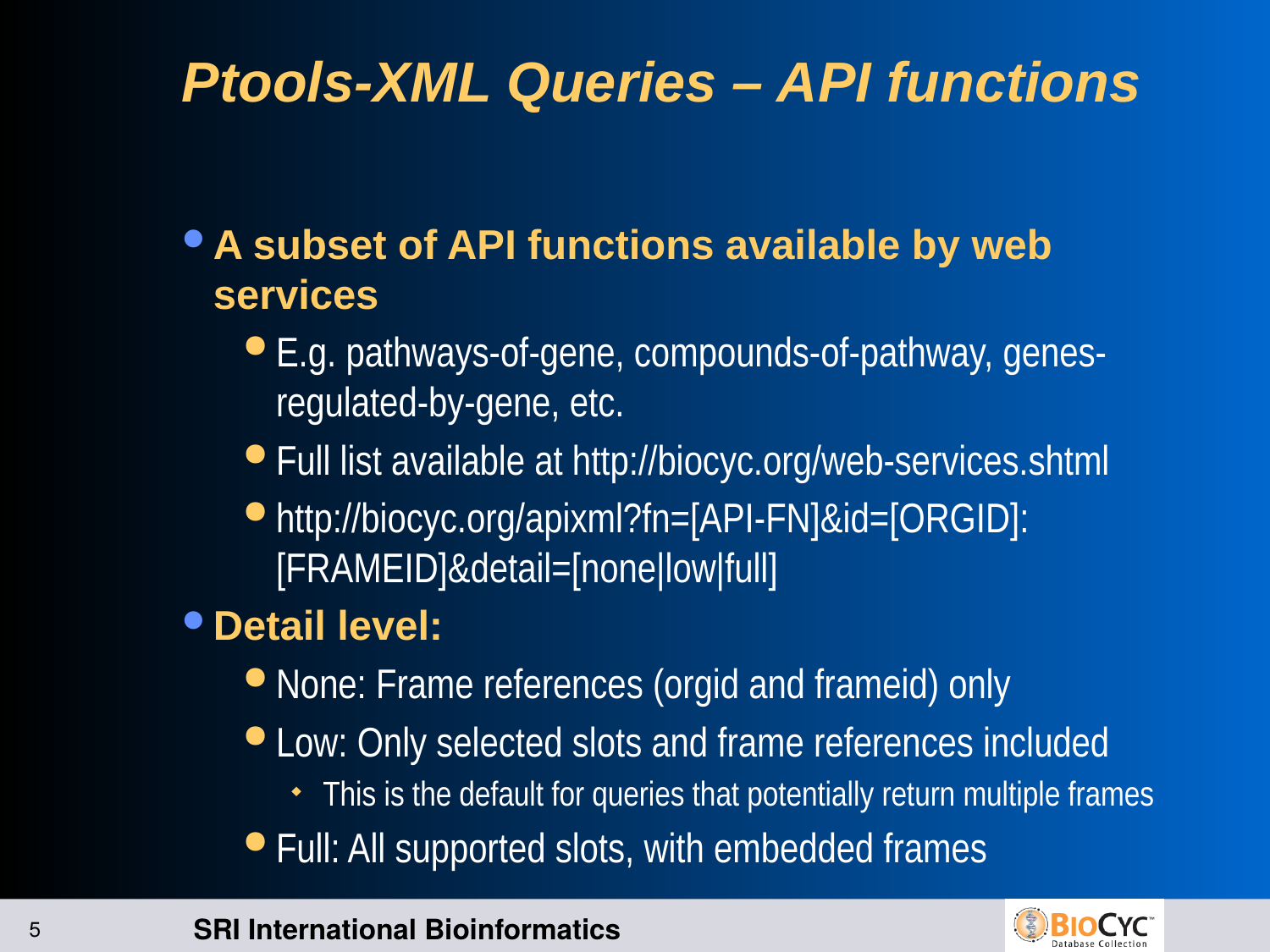

# Ptools-XML Queries – API functions
A subset of API functions available by web services
E.g. pathways-of-gene, compounds-of-pathway, genes-regulated-by-gene, etc.
Full list available at http://biocyc.org/web-services.shtml
http://biocyc.org/apixml?fn=[API-FN]&id=[ORGID]:[FRAMEID]&detail=[none|low|full]
Detail level:
None: Frame references (orgid and frameid) only
Low: Only selected slots and frame references included
This is the default for queries that potentially return multiple frames
Full: All supported slots, with embedded frames